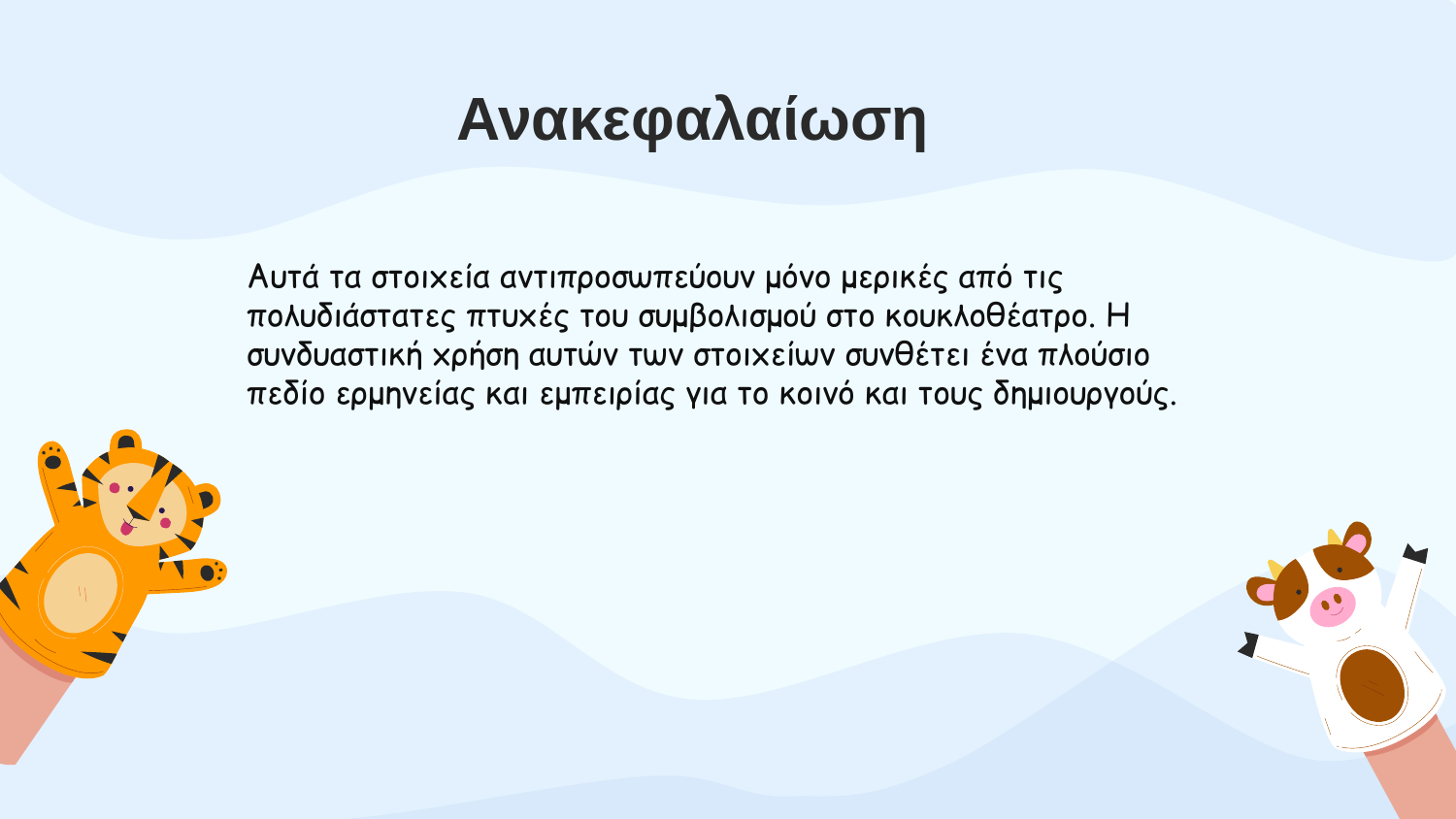

Ανακεφαλαίωση
Αυτά τα στοιχεία αντιπροσωπεύουν μόνο μερικές από τις πολυδιάστατες πτυχές του συμβολισμού στο κουκλοθέατρο. Η συνδυαστική χρήση αυτών των στοιχείων συνθέτει ένα πλούσιο πεδίο ερμηνείας και εμπειρίας για το κοινό και τους δημιουργούς.